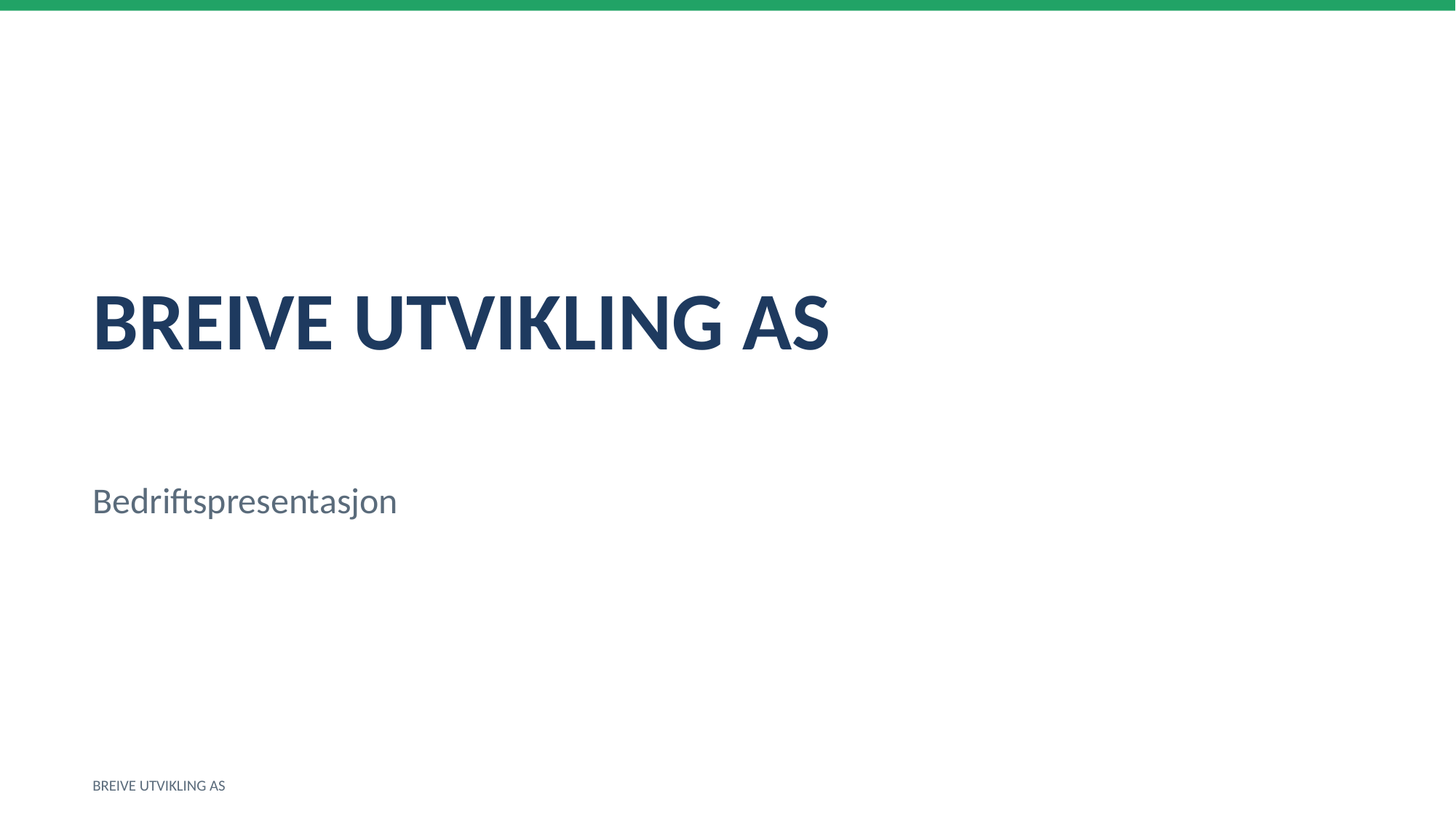

BREIVE UTVIKLING AS
Bedriftspresentasjon
BREIVE UTVIKLING AS